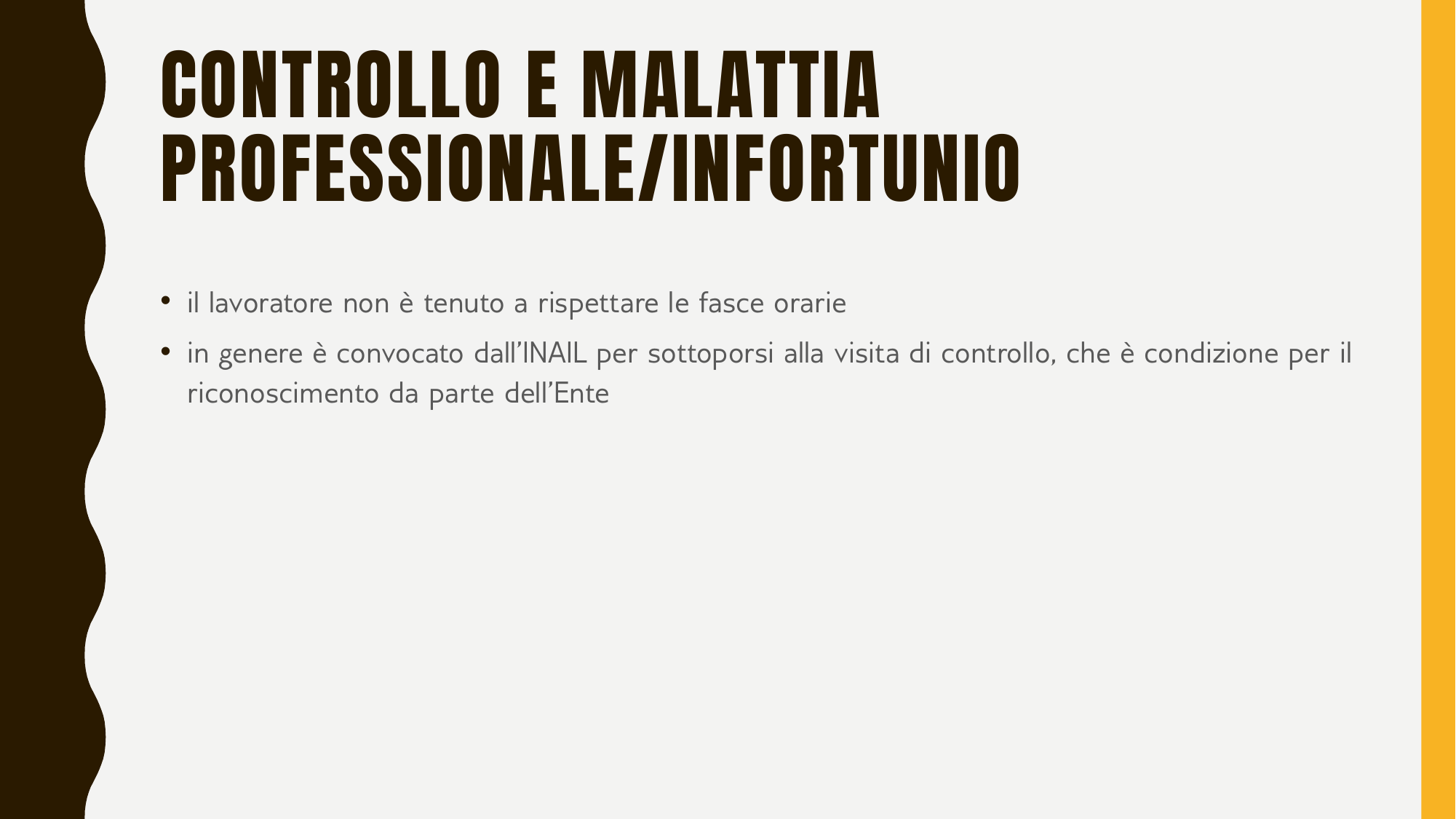

# Controllo e malattia professionale/infortunio
il lavoratore non è tenuto a rispettare le fasce orarie
in genere è convocato dall’INAIL per sottoporsi alla visita di controllo, che è condizione per il riconoscimento da parte dell’Ente